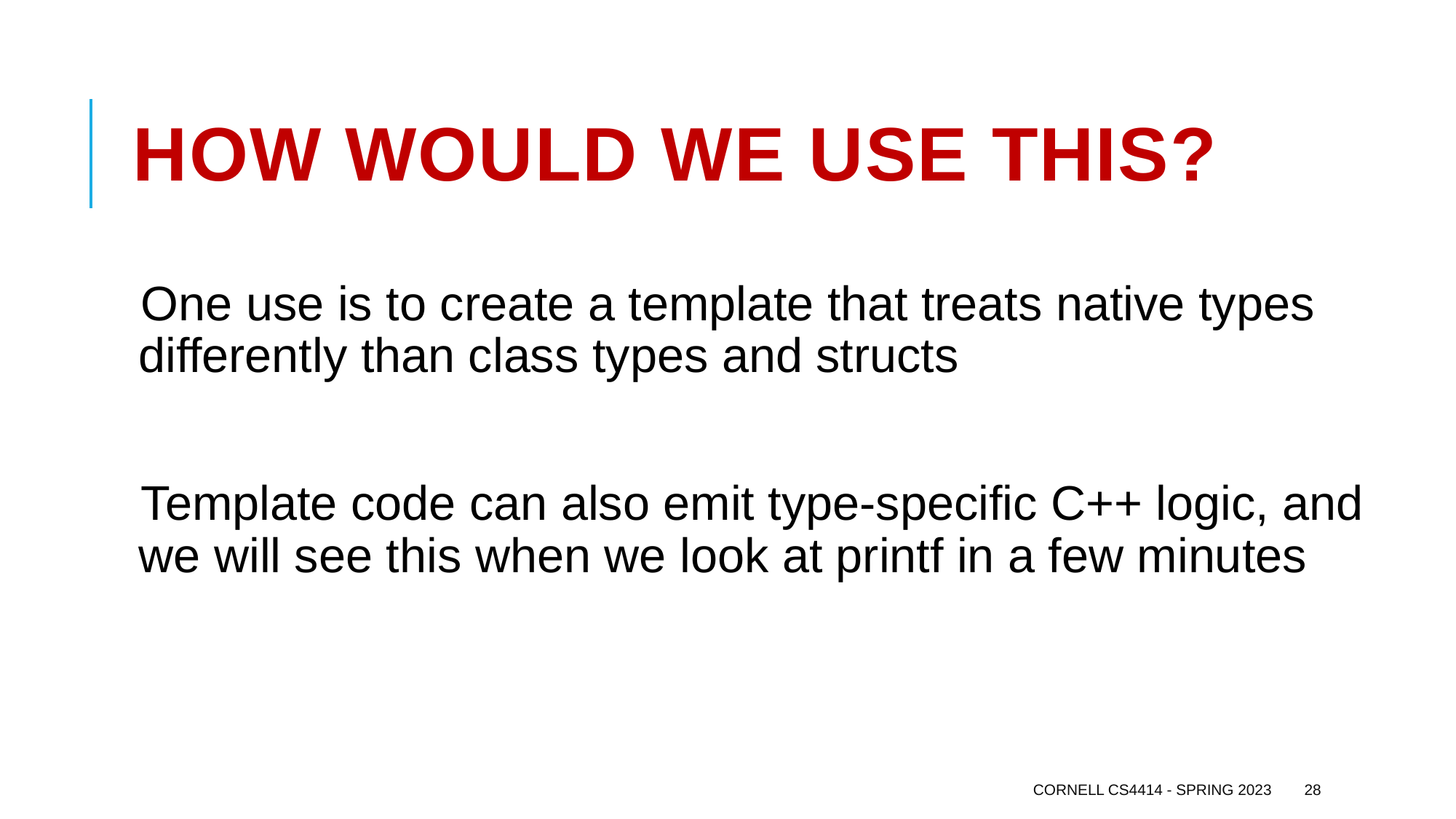

# How would we use this?
One use is to create a template that treats native types differently than class types and structs

Template code can also emit type-specific C++ logic, and we will see this when we look at printf in a few minutes
Cornell CS4414 - Spring 2023
28